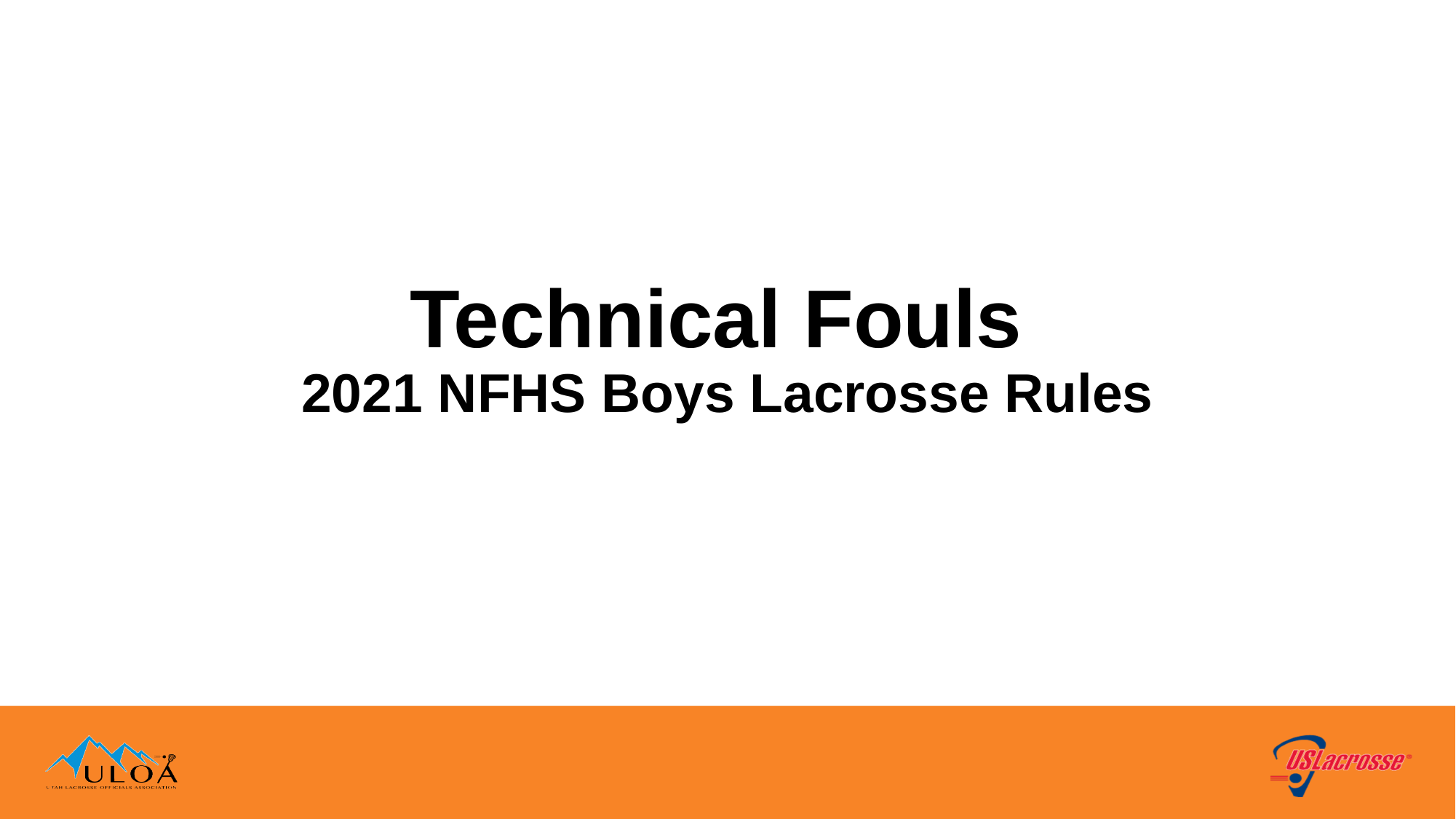

# Technical Fouls 2021 NFHS Boys Lacrosse Rules